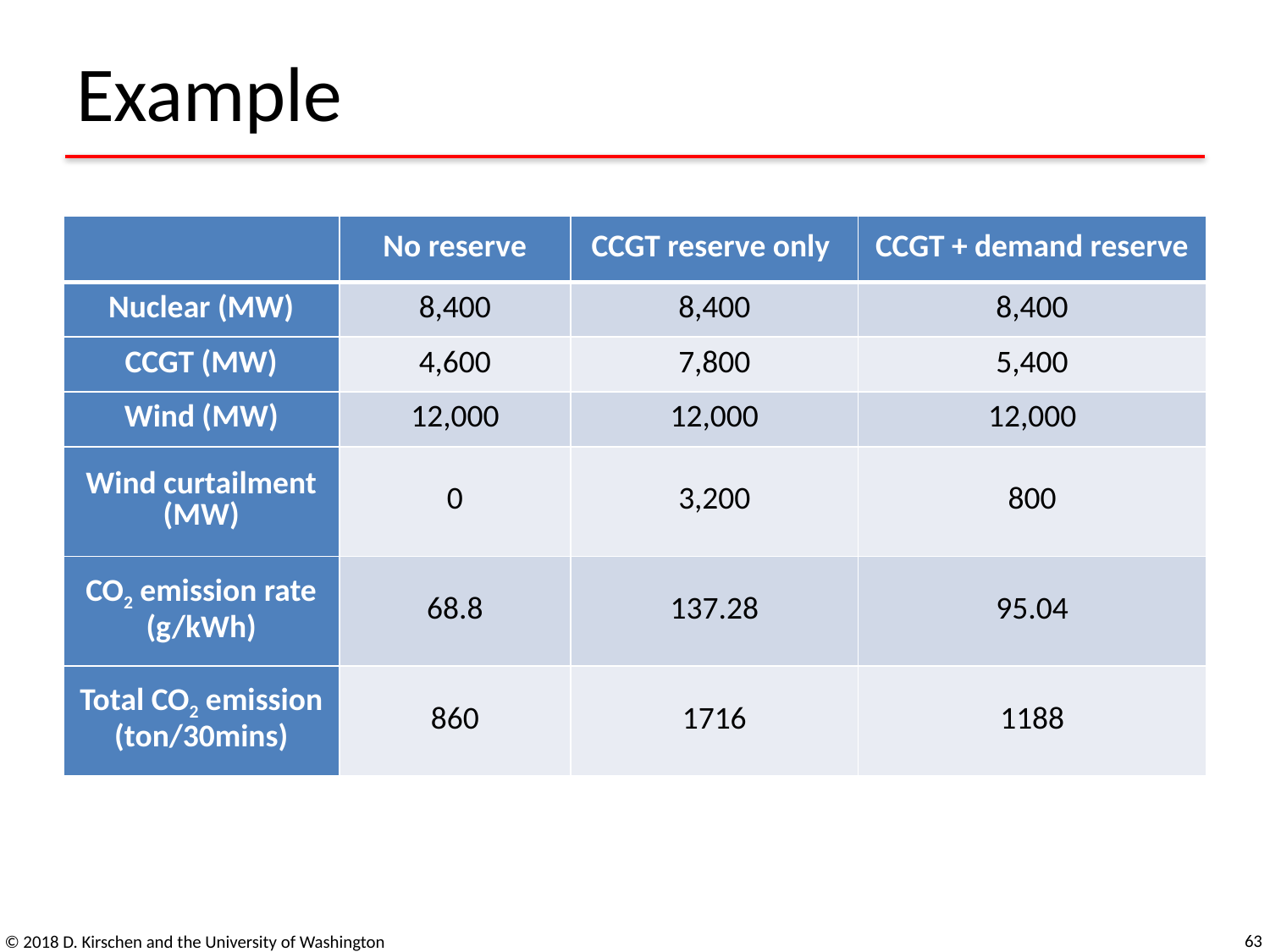

# Example
|  | No reserve | CCGT reserve only | CCGT + demand reserve |
| --- | --- | --- | --- |
| Nuclear (MW) | 8,400 | 8,400 | 8,400 |
| CCGT (MW) | 4,600 | 7,800 | 5,400 |
| Wind (MW) | 12,000 | 12,000 | 12,000 |
| Wind curtailment (MW) | 0 | 3,200 | 800 |
| CO2 emission rate (g/kWh) | 68.8 | 137.28 | 95.04 |
| Total CO2 emission (ton/30mins) | 860 | 1716 | 1188 |
63
© 2018 D. Kirschen and the University of Washington